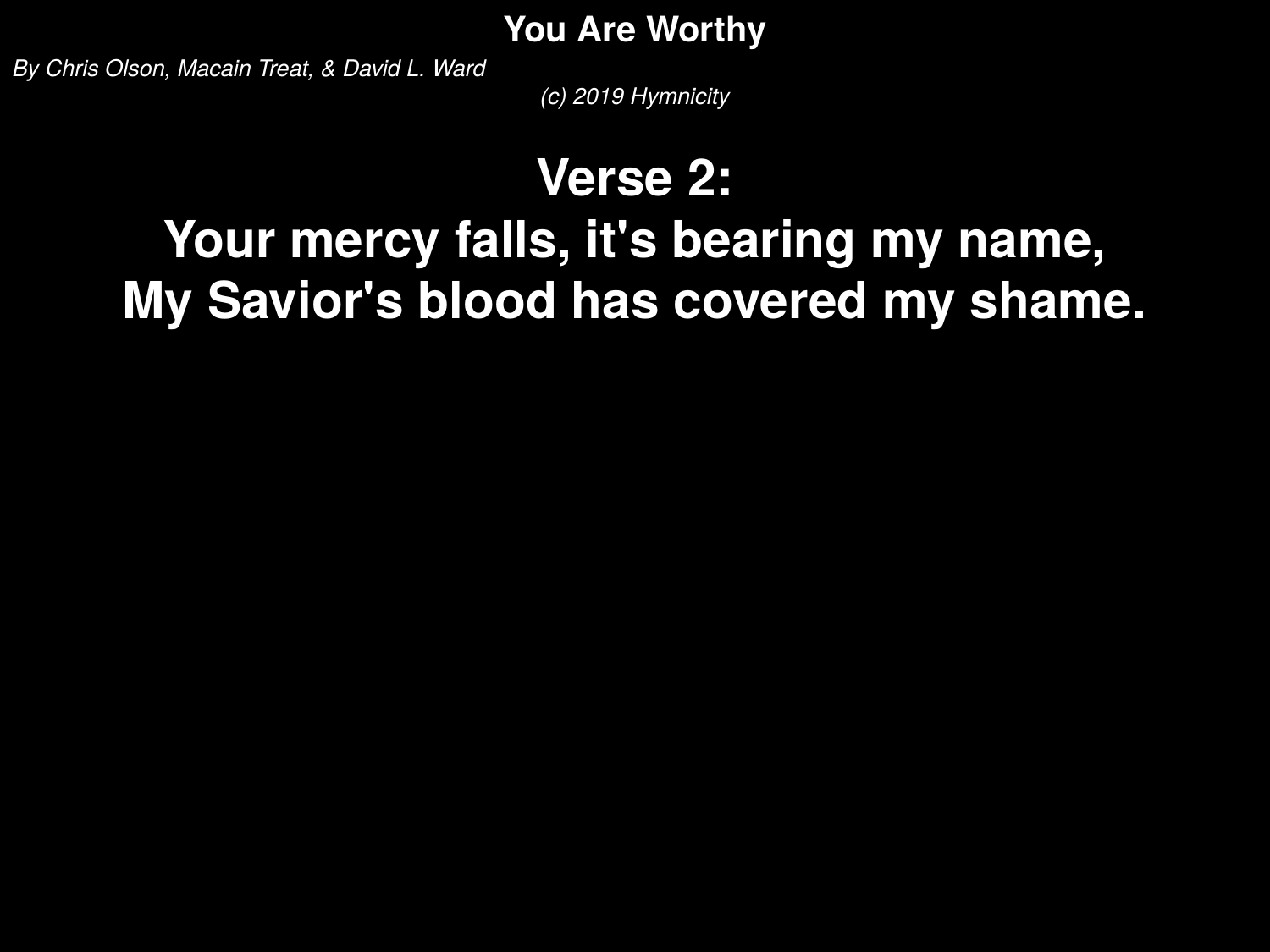

You Are Worthy
By Chris Olson, Macain Treat, & David L. Ward
(c) 2019 Hymnicity
Verse 2:
Your mercy falls, it's bearing my name,
My Savior's blood has covered my shame.